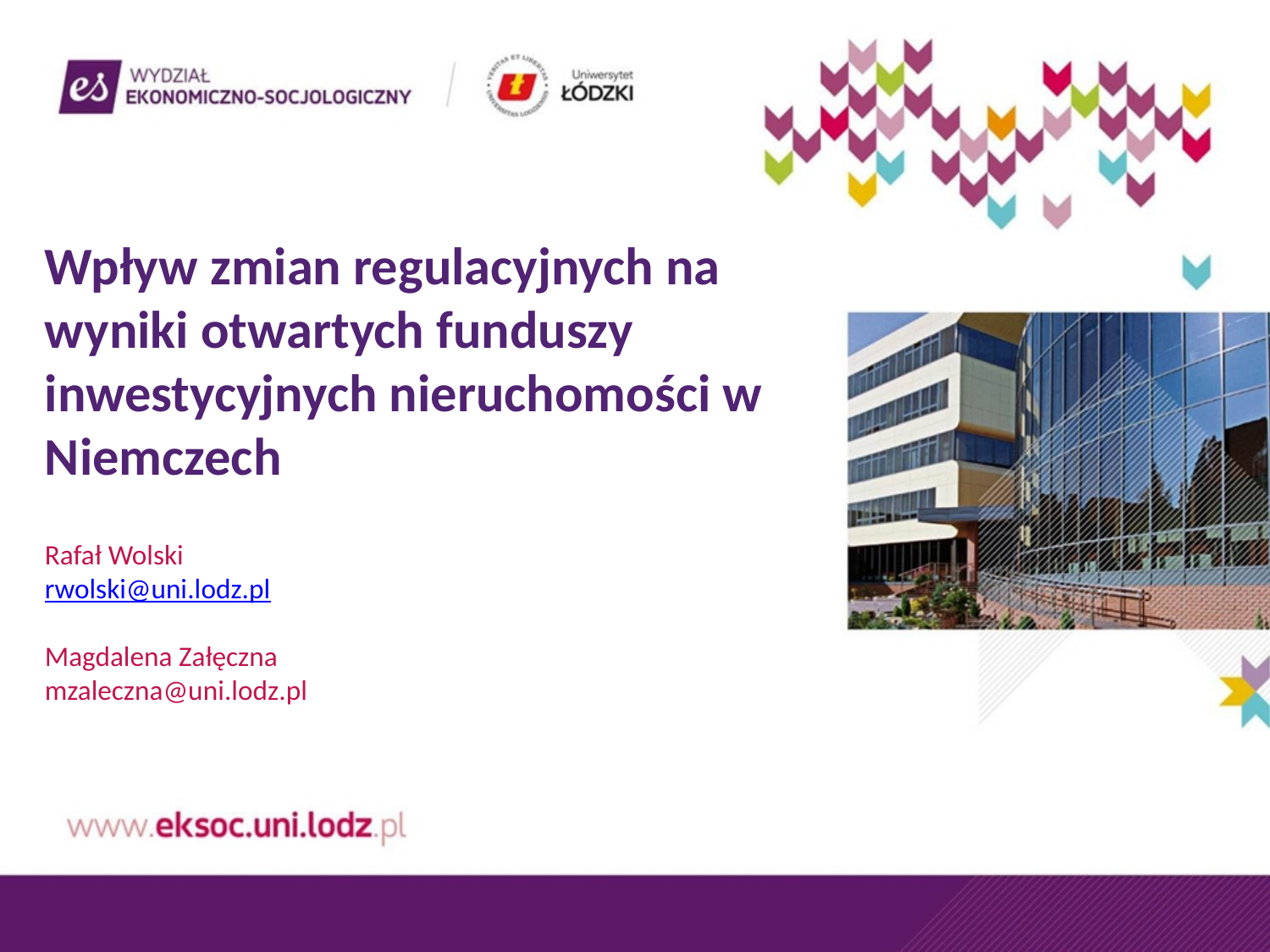

Wpływ zmian regulacyjnych na wyniki otwartych funduszy inwestycyjnych nieruchomości w Niemczech

Rafał Wolski
rwolski@uni.lodz.pl

Magdalena Załęczna
mzaleczna@uni.lodz.pl